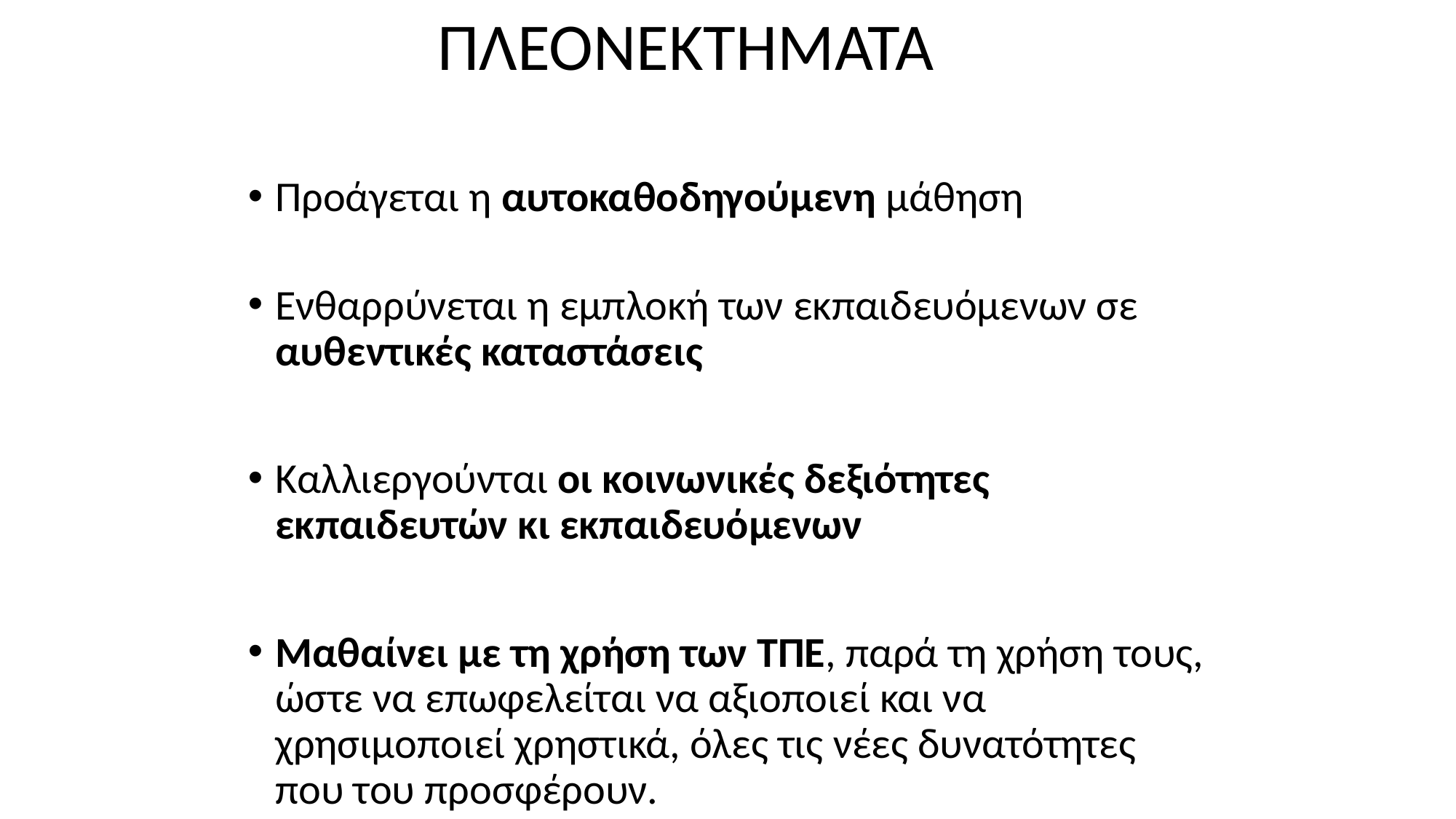

# ΠΛΕΟΝΕΚΤΗΜΑΤΑ
Προάγεται η αυτοκαθοδηγούµενη µάθηση

Ενθαρρύνεται η εμπλοκή των εκπαιδευόμενων σε αυθεντικές καταστάσεις

Καλλιεργούνται οι κοινωνικές δεξιότητες εκπαιδευτών κι εκπαιδευόμενων

Μαθαίνει με τη χρήση των ΤΠΕ, παρά τη χρήση τους, ώστε να επωφελείται να αξιοποιεί και να χρησιμοποιεί χρηστικά, όλες τις νέες δυνατότητες που του προσφέρουν.